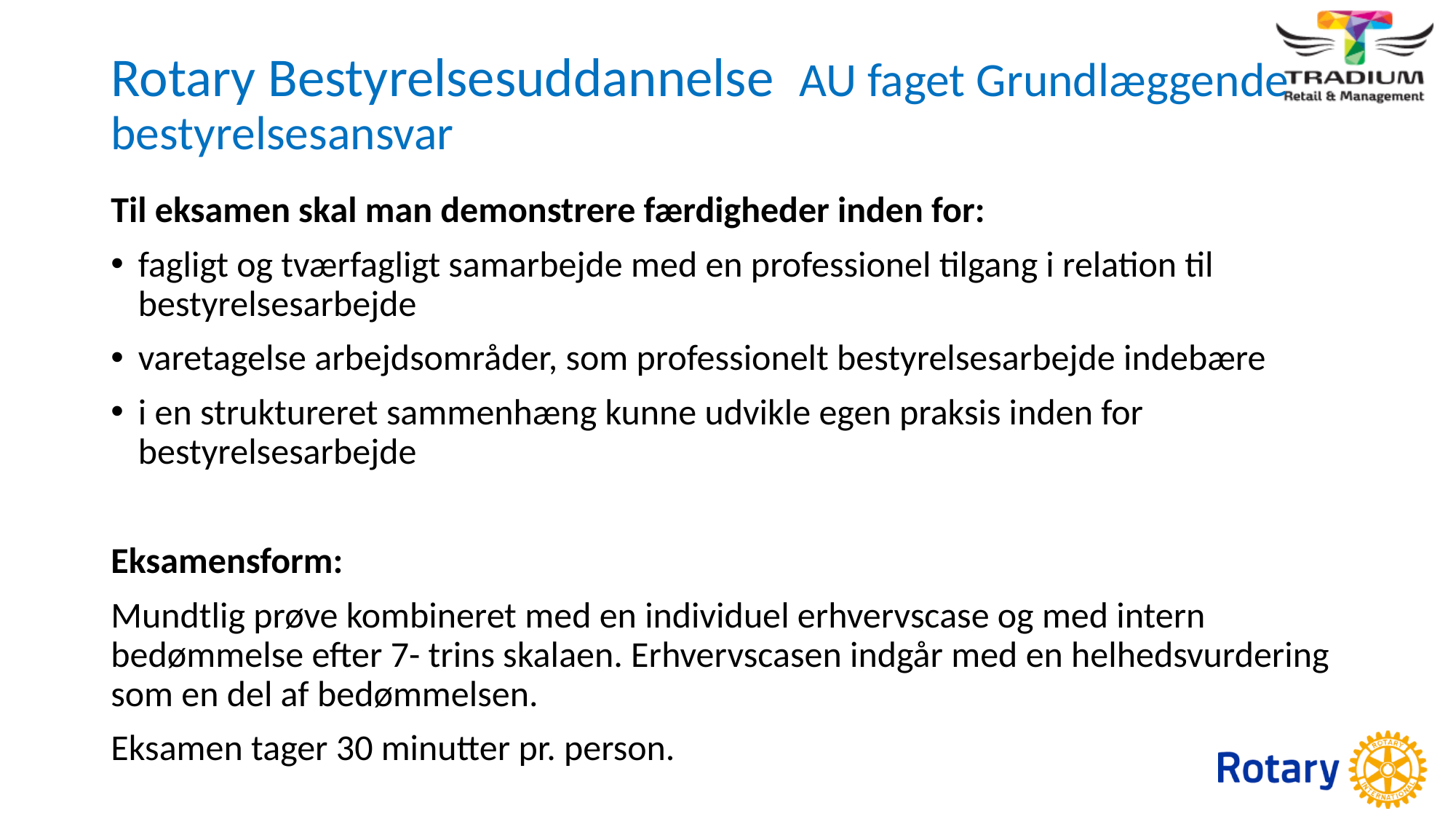

#
Rotary Bestyrelsesuddannelse  AU faget Grundlæggende bestyrelsesansvar
Til eksamen skal man demonstrere færdigheder inden for:
fagligt og tværfagligt samarbejde med en professionel tilgang i relation til bestyrelsesarbejde
varetagelse arbejdsområder, som professionelt bestyrelsesarbejde indebære
i en struktureret sammenhæng kunne udvikle egen praksis inden for bestyrelsesarbejde

Eksamensform:
Mundtlig prøve kombineret med en individuel erhvervscase og med intern bedømmelse efter 7- trins skalaen. Erhvervscasen indgår med en helhedsvurdering som en del af bedømmelsen.
Eksamen tager 30 minutter pr. person.